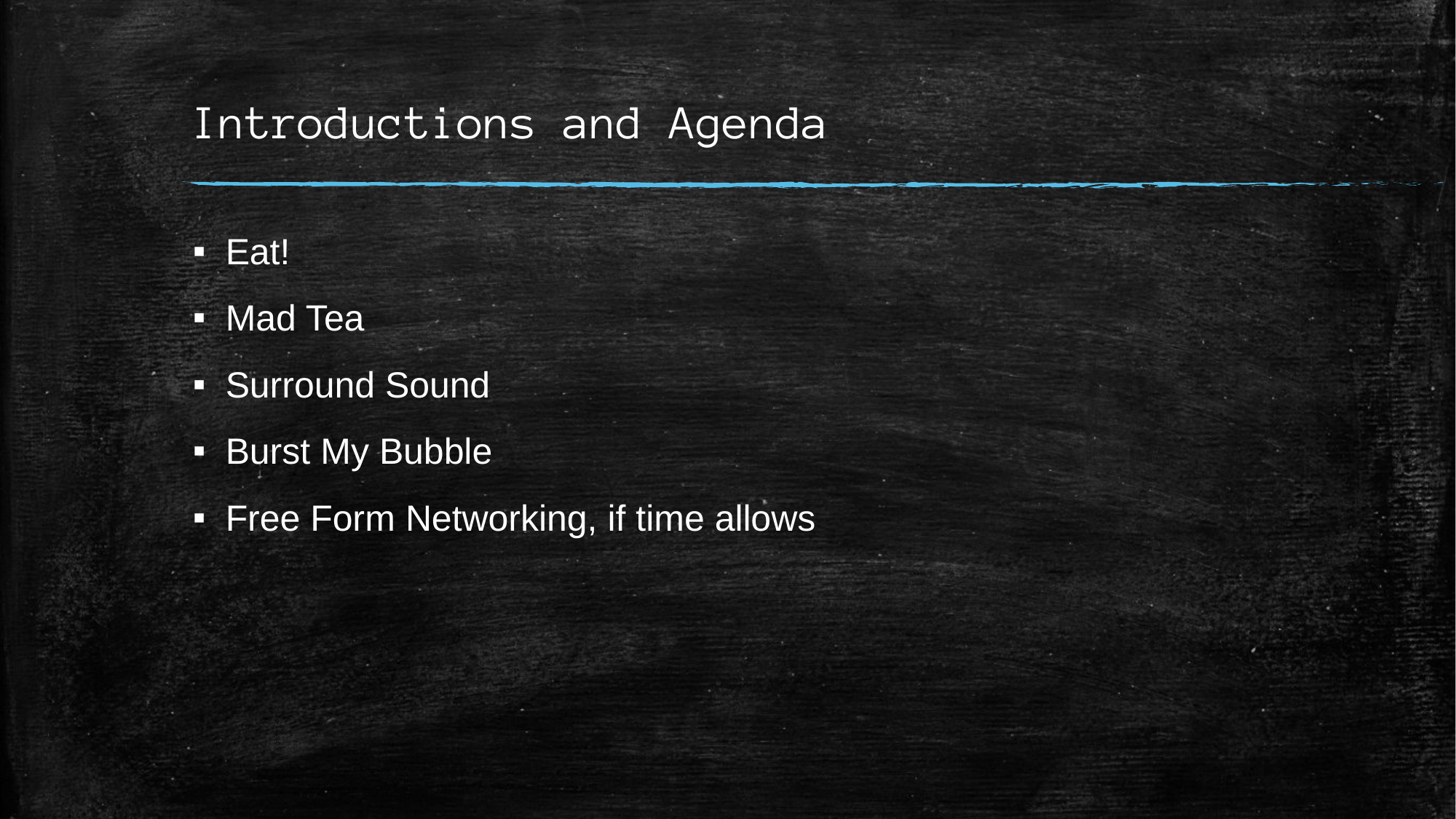

# Introductions and Agenda
Eat!
Mad Tea
Surround Sound
Burst My Bubble
Free Form Networking, if time allows